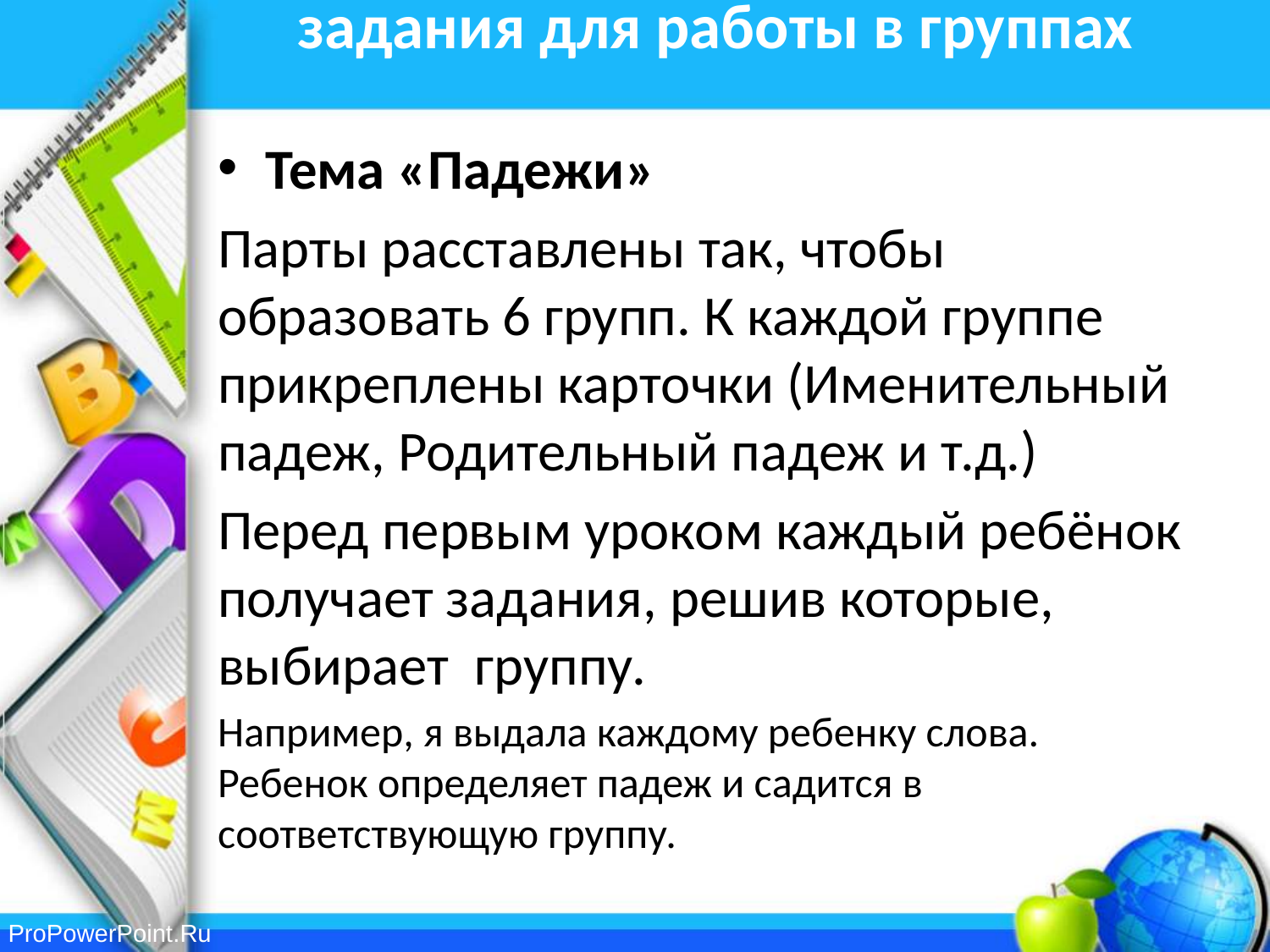

# задания для работы в группах
Тема «Падежи»
Парты расставлены так, чтобы образовать 6 групп. К каждой группе прикреплены карточки (Именительный падеж, Родительный падеж и т.д.)
Перед первым уроком каждый ребёнок получает задания, решив которые,  выбирает  группу.
Например, я выдала каждому ребенку слова. Ребенок определяет падеж и садится в соответствующую группу.